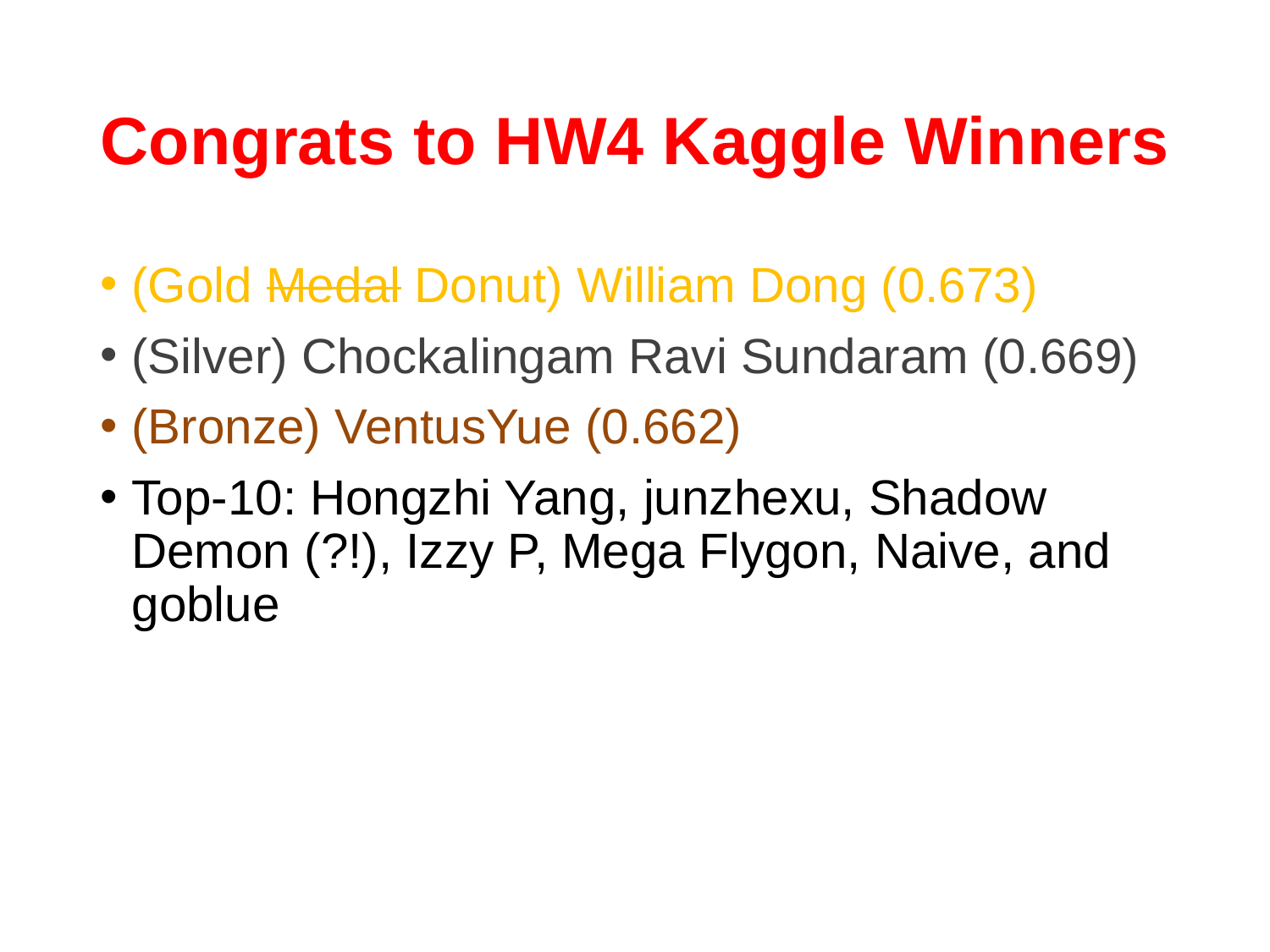

# Congrats to HW4 Kaggle Winners
(Gold Medal Donut) William Dong (0.673)
(Silver) Chockalingam Ravi Sundaram (0.669)
(Bronze) VentusYue (0.662)
Top-10: Hongzhi Yang, junzhexu, Shadow Demon (?!), Izzy P, Mega Flygon, Naive, and goblue